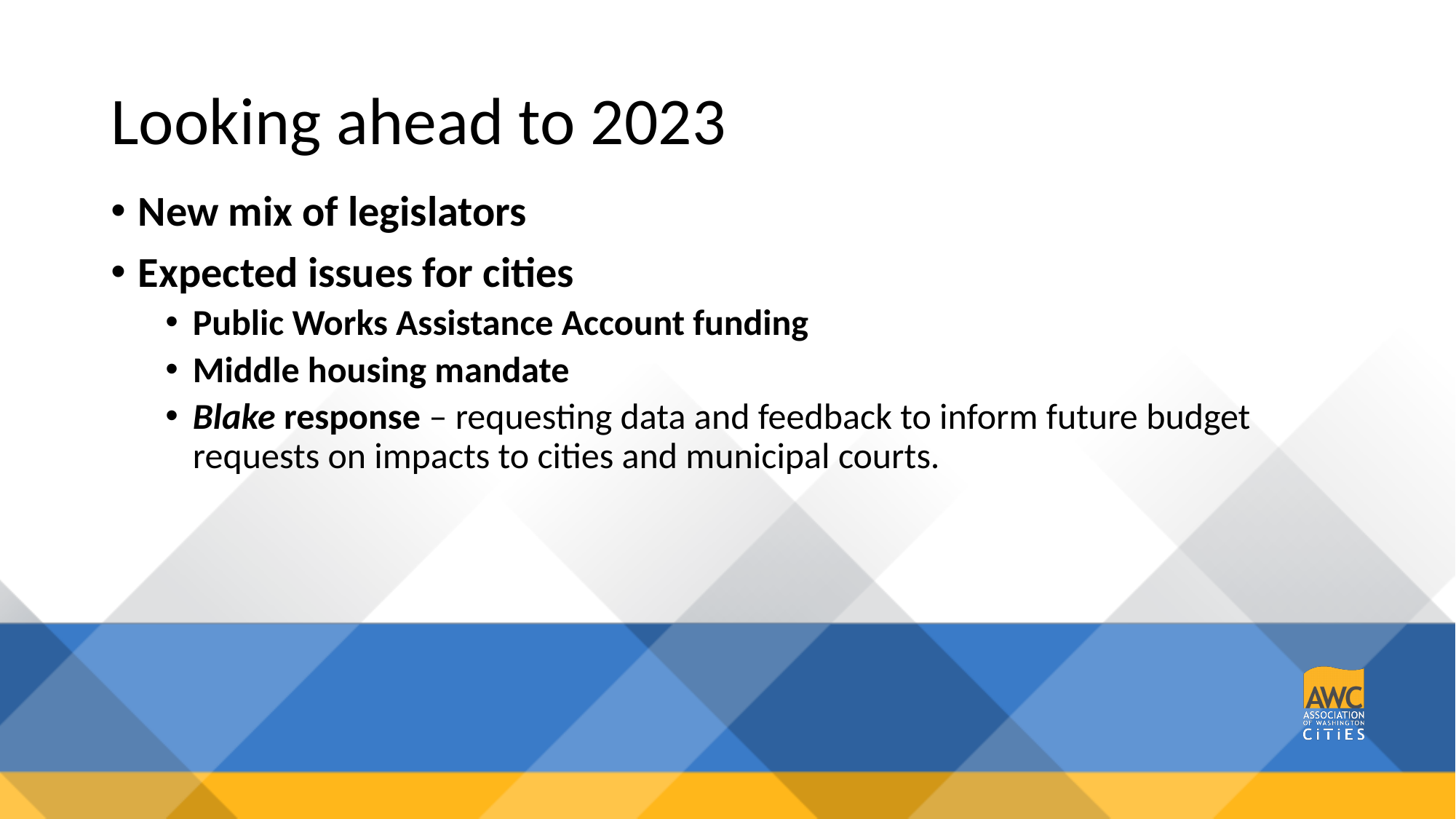

# Looking ahead to 2023
New mix of legislators
Expected issues for cities
Public Works Assistance Account funding
Middle housing mandate
Blake response – requesting data and feedback to inform future budget requests on impacts to cities and municipal courts.